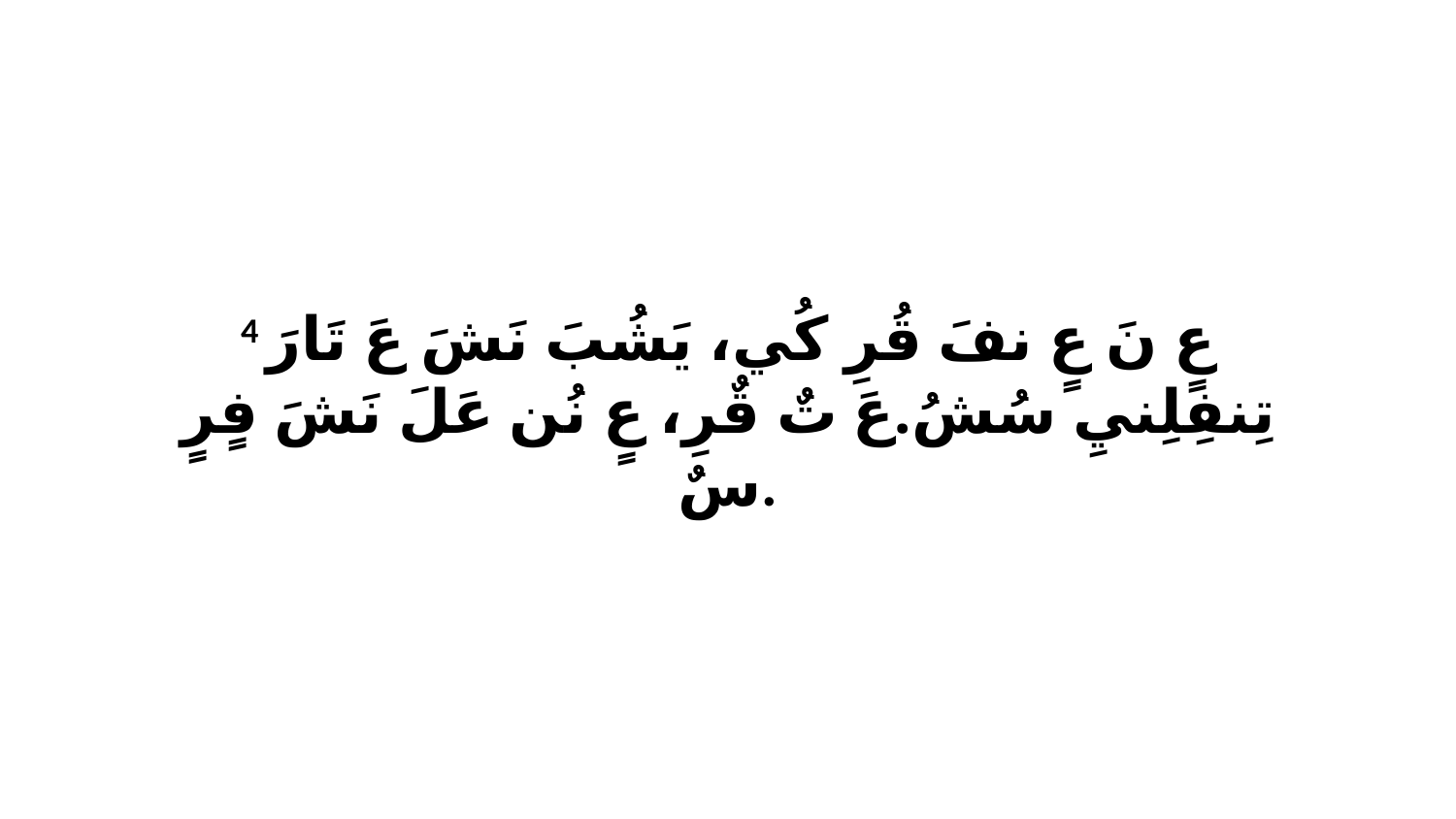

4 عٍ نَ عٍ نفَ قُرِ كُي، يَشُبَ نَشَ عَ تَارَ تِنفِلِنيِ سُشُ.عَ تٌ قٌرِ، عٍ نُن عَلَ نَشَ فٍرٍ سٌ.